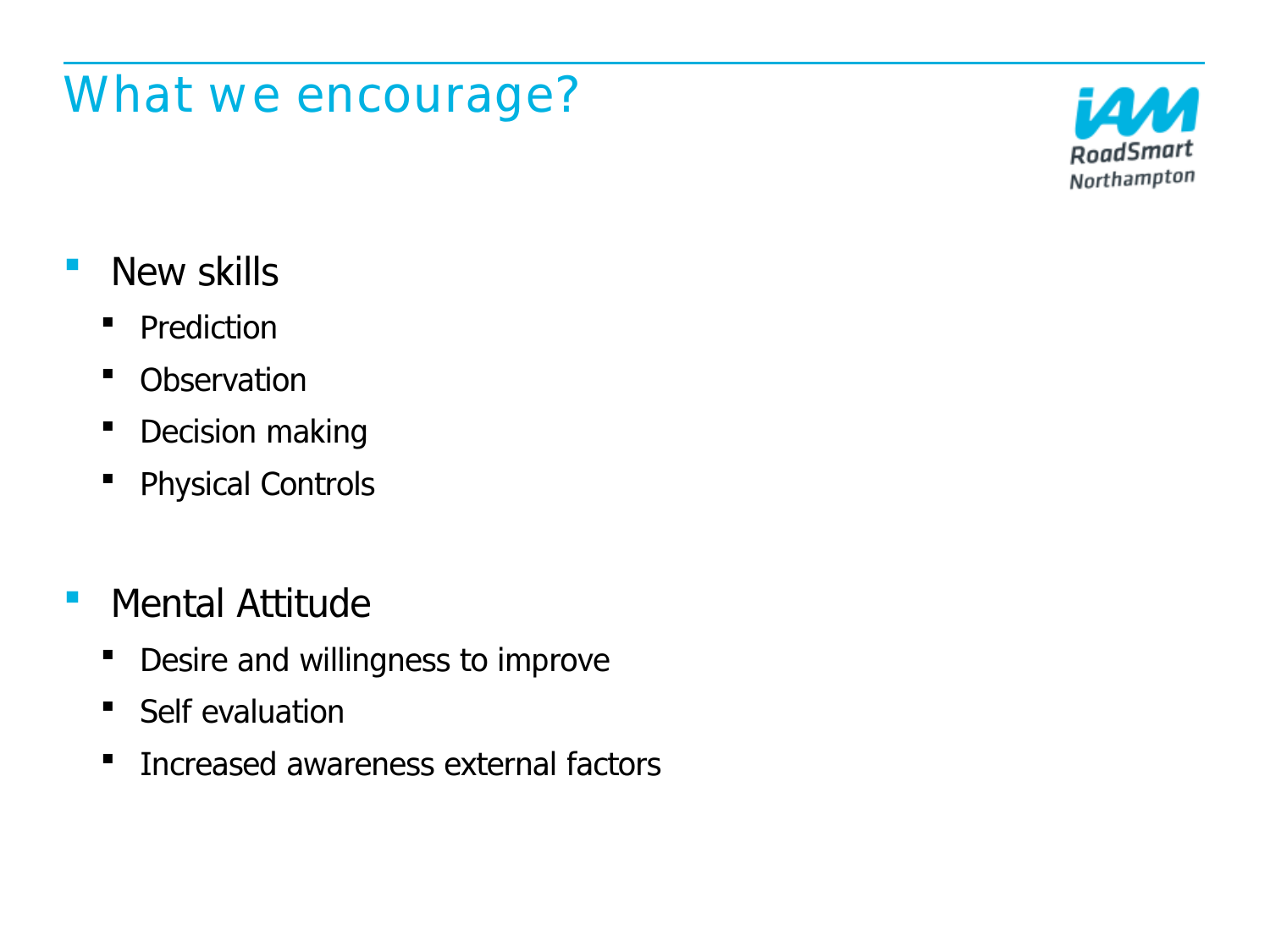

# What we encourage?
New skills
Prediction
Observation
Decision making
Physical Controls

Mental Attitude
Desire and willingness to improve
Self evaluation
Increased awareness external factors